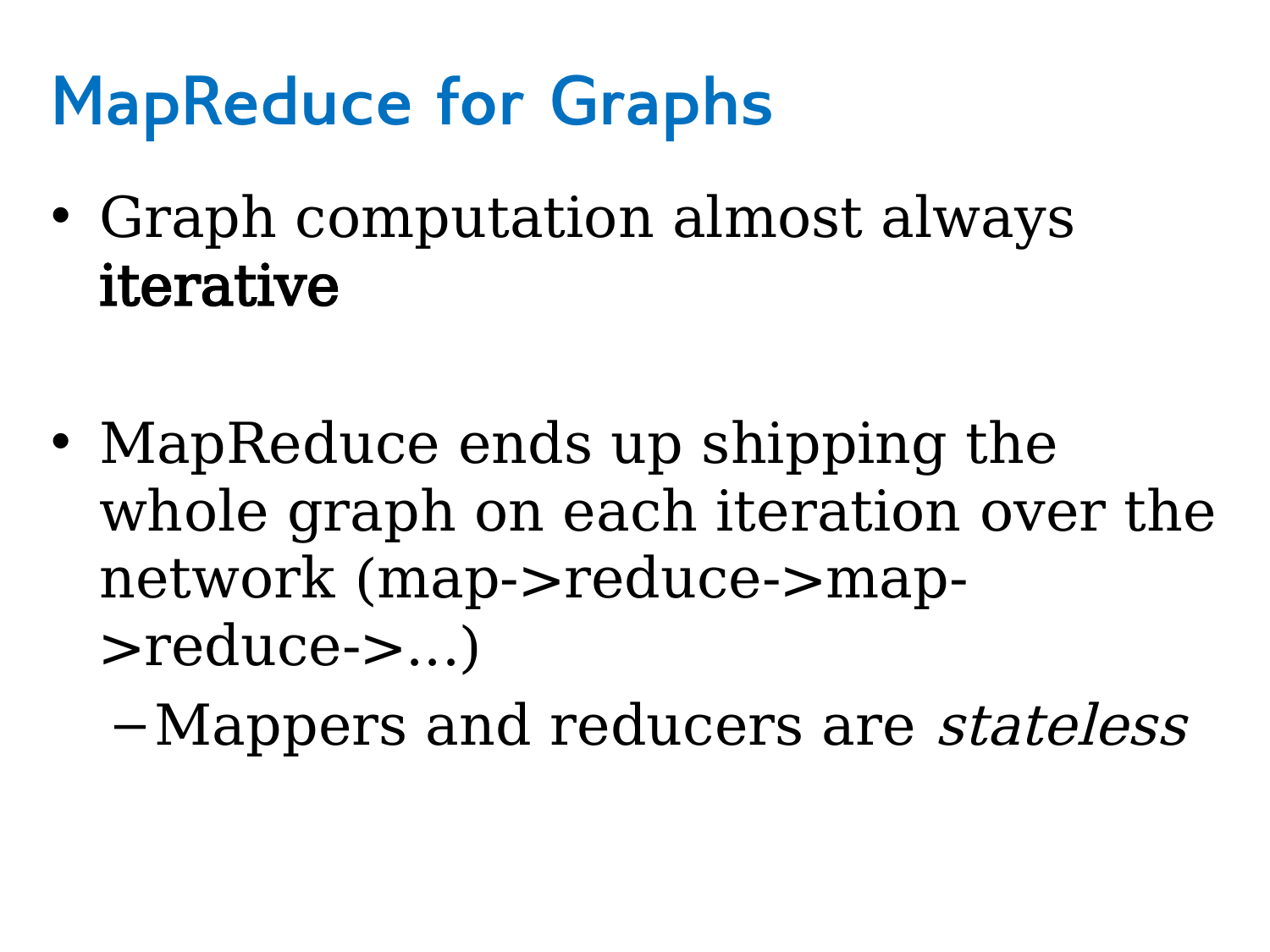

# MapReduce for Graphs
Graph computation almost always iterative

MapReduce ends up shipping the whole graph on each iteration over the network (map->reduce->map->reduce->...)
Mappers and reducers are stateless